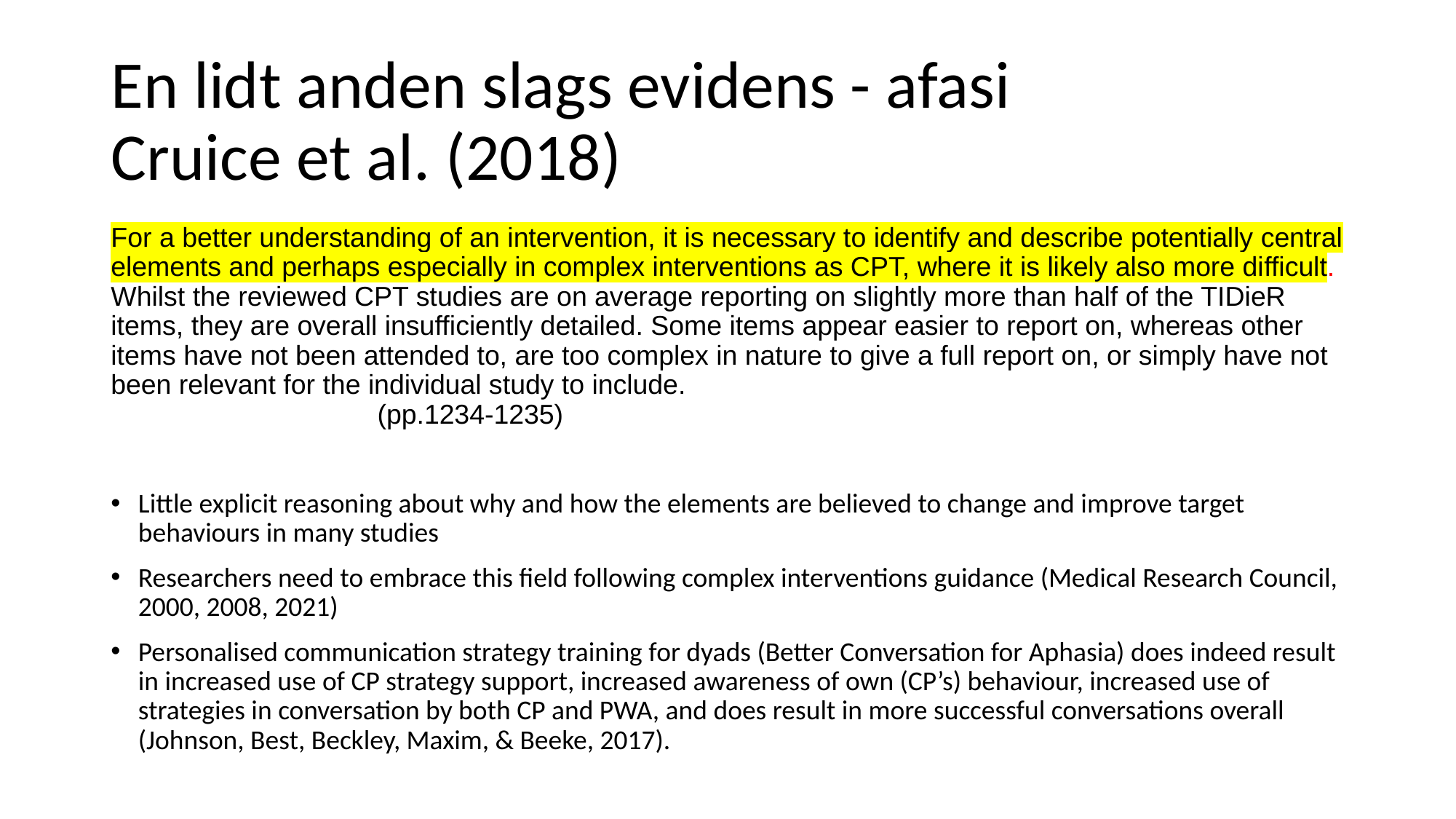

# En lidt anden slags evidens - afasi Cruice et al. (2018)
For a better understanding of an intervention, it is necessary to identify and describe potentially central elements and perhaps especially in complex interventions as CPT, where it is likely also more difficult. Whilst the reviewed CPT studies are on average reporting on slightly more than half of the TIDieR items, they are overall insufficiently detailed. Some items appear easier to report on, whereas other items have not been attended to, are too complex in nature to give a full report on, or simply have not been relevant for the individual study to include.                                                                                                                          (pp.1234-1235)

Little explicit reasoning about why and how the elements are believed to change and improve target behaviours in many studies
Researchers need to embrace this field following complex interventions guidance (Medical Research Council, 2000, 2008, 2021)
Personalised communication strategy training for dyads (Better Conversation for Aphasia) does indeed result in increased use of CP strategy support, increased awareness of own (CP’s) behaviour, increased use of strategies in conversation by both CP and PWA, and does result in more successful conversations overall (Johnson, Best, Beckley, Maxim, & Beeke, 2017).